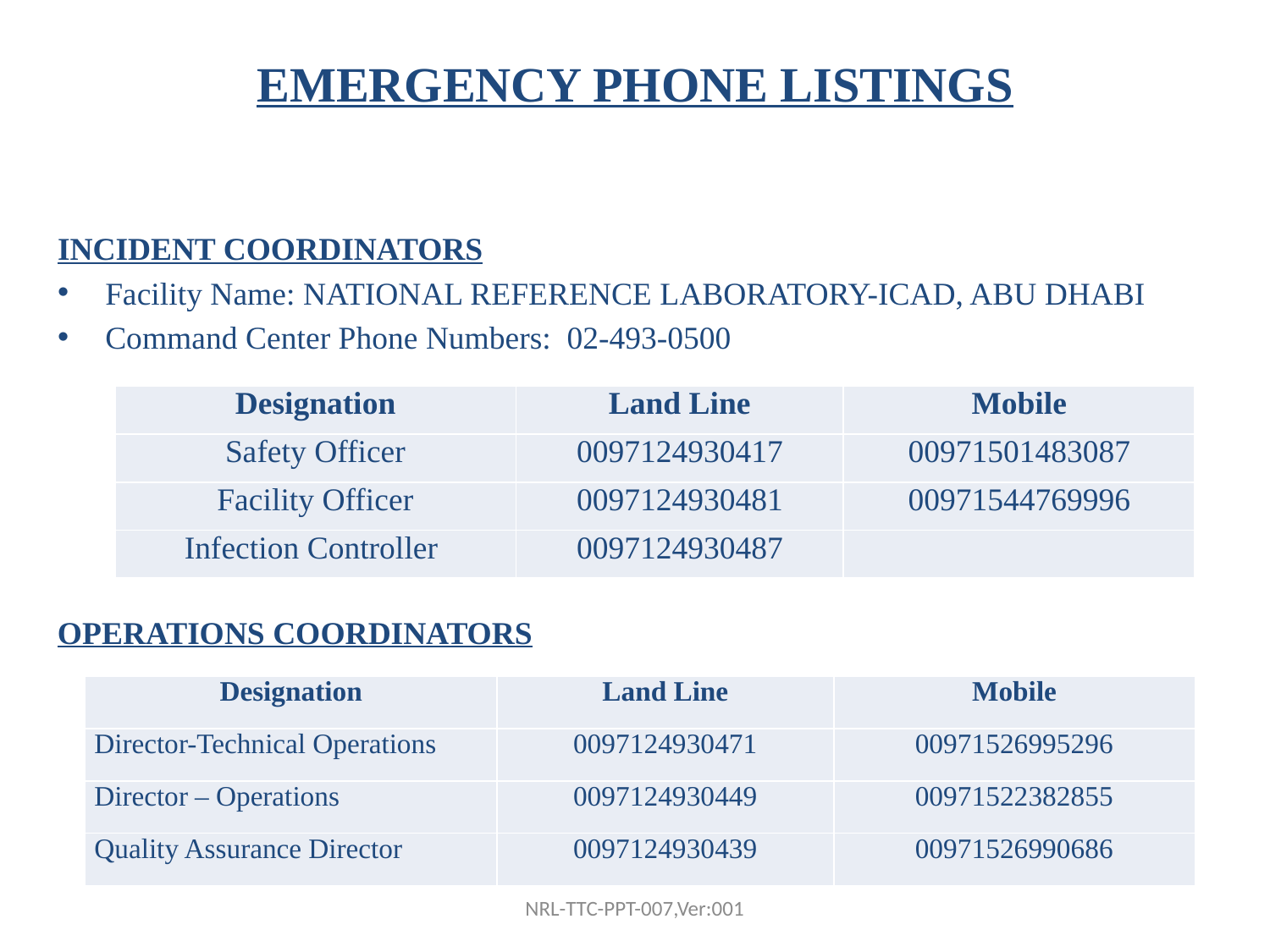

# EMERGENCY PHONE LISTINGS
INCIDENT COORDINATORS
Facility Name: NATIONAL REFERENCE LABORATORY-ICAD, ABU DHABI
Command Center Phone Numbers:  02-493-0500

| Designation | Land Line | Mobile |
| --- | --- | --- |
| Safety Officer | 0097124930417 | 00971501483087 |
| Facility Officer | 0097124930481 | 00971544769996 |
| Infection Controller | 0097124930487 |  |
OPERATIONS COORDINATORS

| Designation | Land Line | Mobile |
| --- | --- | --- |
| Director-Technical Operations | 0097124930471 | 00971526995296 |
| Director – Operations | 0097124930449 | 00971522382855 |
| Quality Assurance Director | 0097124930439 | 00971526990686 |
NRL-TTC-PPT-007,Ver:001